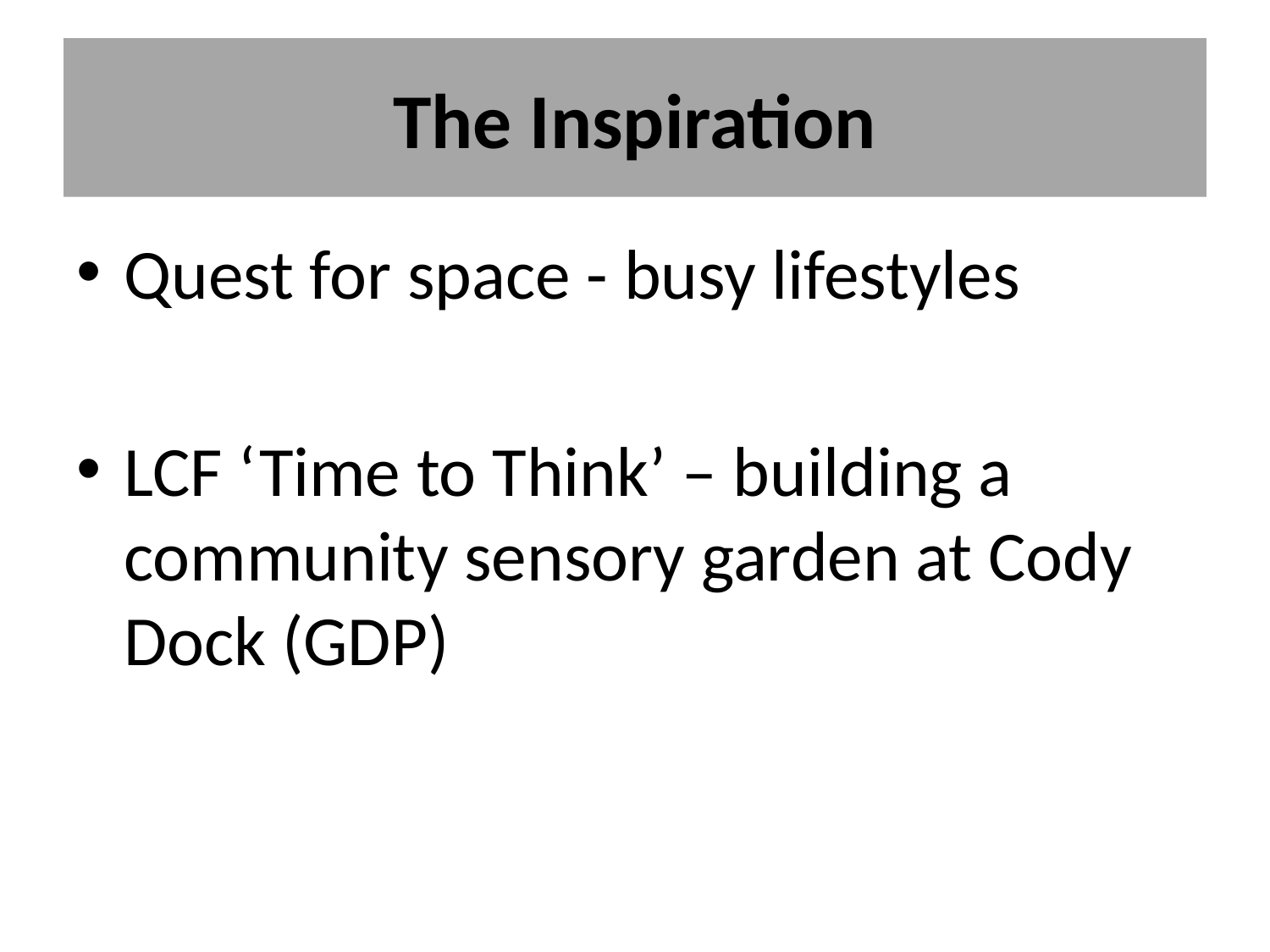

# The Inspiration
Quest for space - busy lifestyles

LCF ‘Time to Think’ – building a community sensory garden at Cody Dock (GDP)